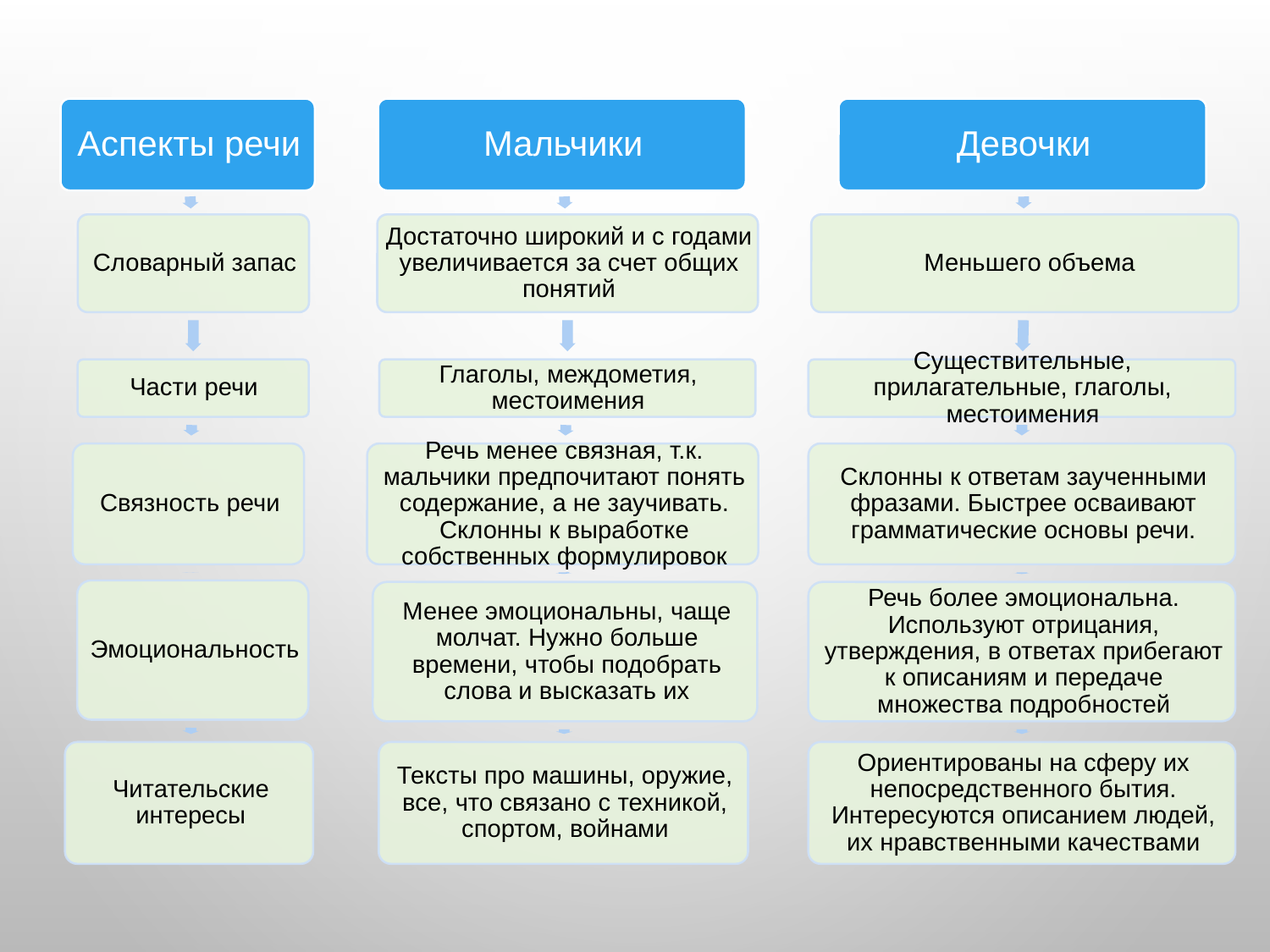

Аспекты речи
Словарный запас
Части речи
Связность речи
Эмоциональность
Читательские интересы
Мальчики
Достаточно широкий и с годами увеличивается за счет общих понятий
Глаголы, междометия, местоимения
Речь менее связная, т.к. мальчики предпочитают понять содержание, а не заучивать. Склонны к выработке собственных формулировок
Менее эмоциональны, чаще молчат. Нужно больше времени, чтобы подобрать слова и высказать их
Тексты про машины, оружие, все, что связано с техникой, спортом, войнами
Девочки
 Меньшего объема
Существительные, прилагательные, глаголы, местоимения
Склонны к ответам заученными фразами. Быстрее осваивают грамматические основы речи.
Речь более эмоциональна. Используют отрицания, утверждения, в ответах прибегают к описаниям и передаче множества подробностей
Ориентированы на сферу их непосредственного бытия. Интересуются описанием людей, их нравственными качествами